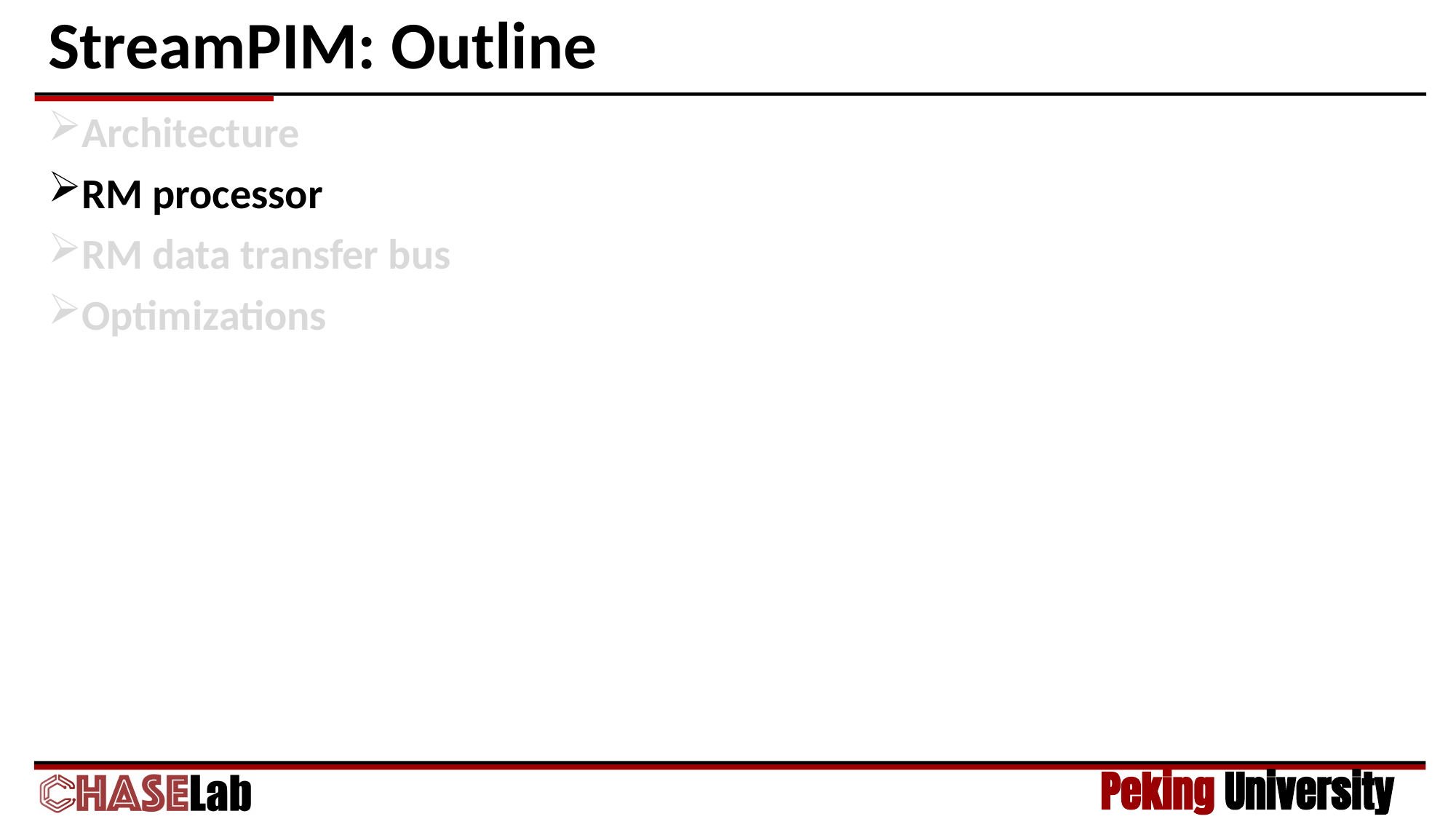

# StreamPIM: Outline
Architecture
RM processor
RM data transfer bus
Optimizations